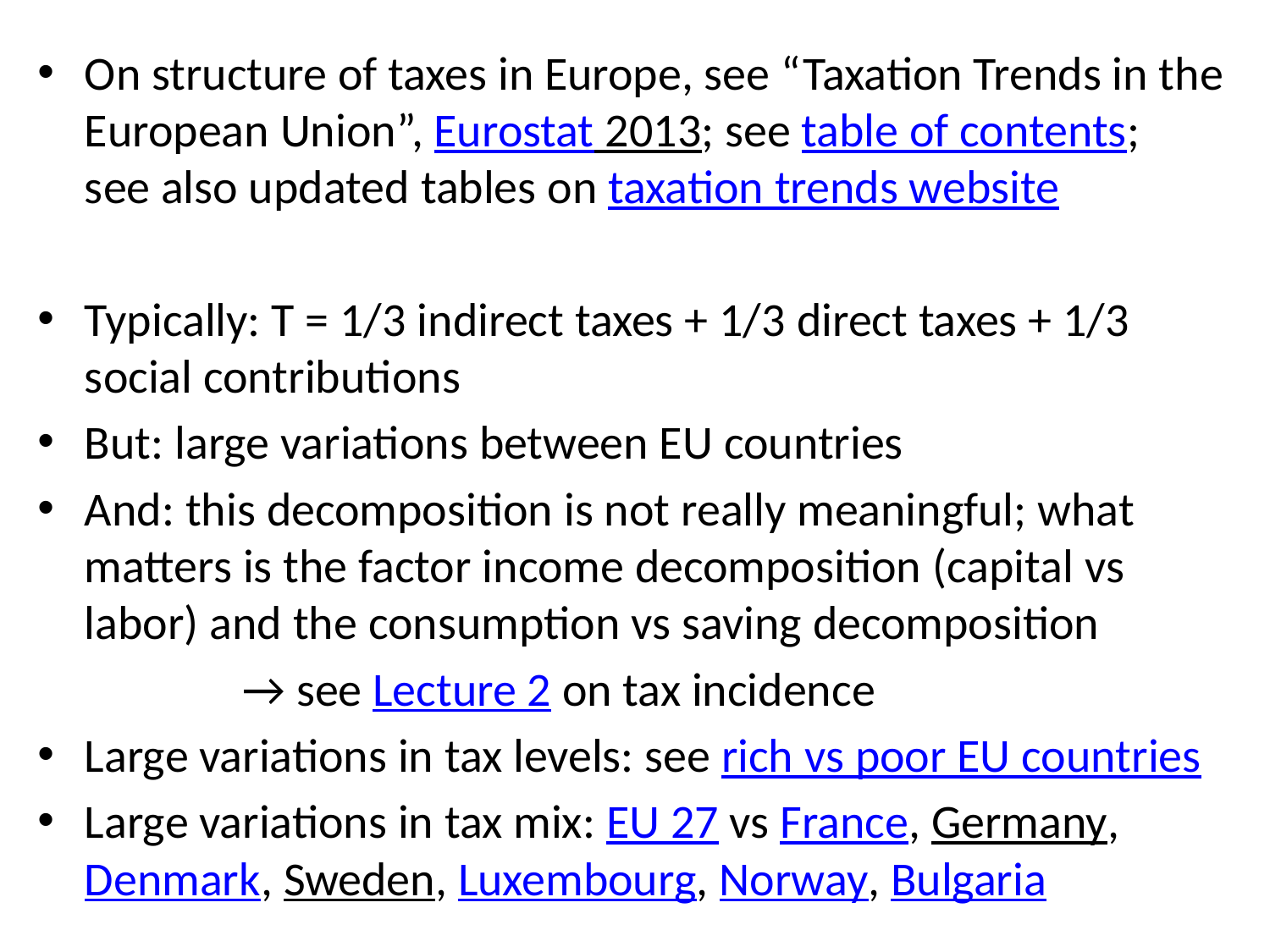

On structure of taxes in Europe, see “Taxation Trends in the European Union”, Eurostat 2013; see table of contents;   see also updated tables on taxation trends website

Typically: T = 1/3 indirect taxes + 1/3 direct taxes + 1/3 social contributions
But: large variations between EU countries
And: this decomposition is not really meaningful; what matters is the factor income decomposition (capital vs labor) and the consumption vs saving decomposition
                   → see Lecture 2 on tax incidence
Large variations in tax levels: see rich vs poor EU countries
Large variations in tax mix: EU 27 vs France, Germany, Denmark, Sweden, Luxembourg, Norway, Bulgaria